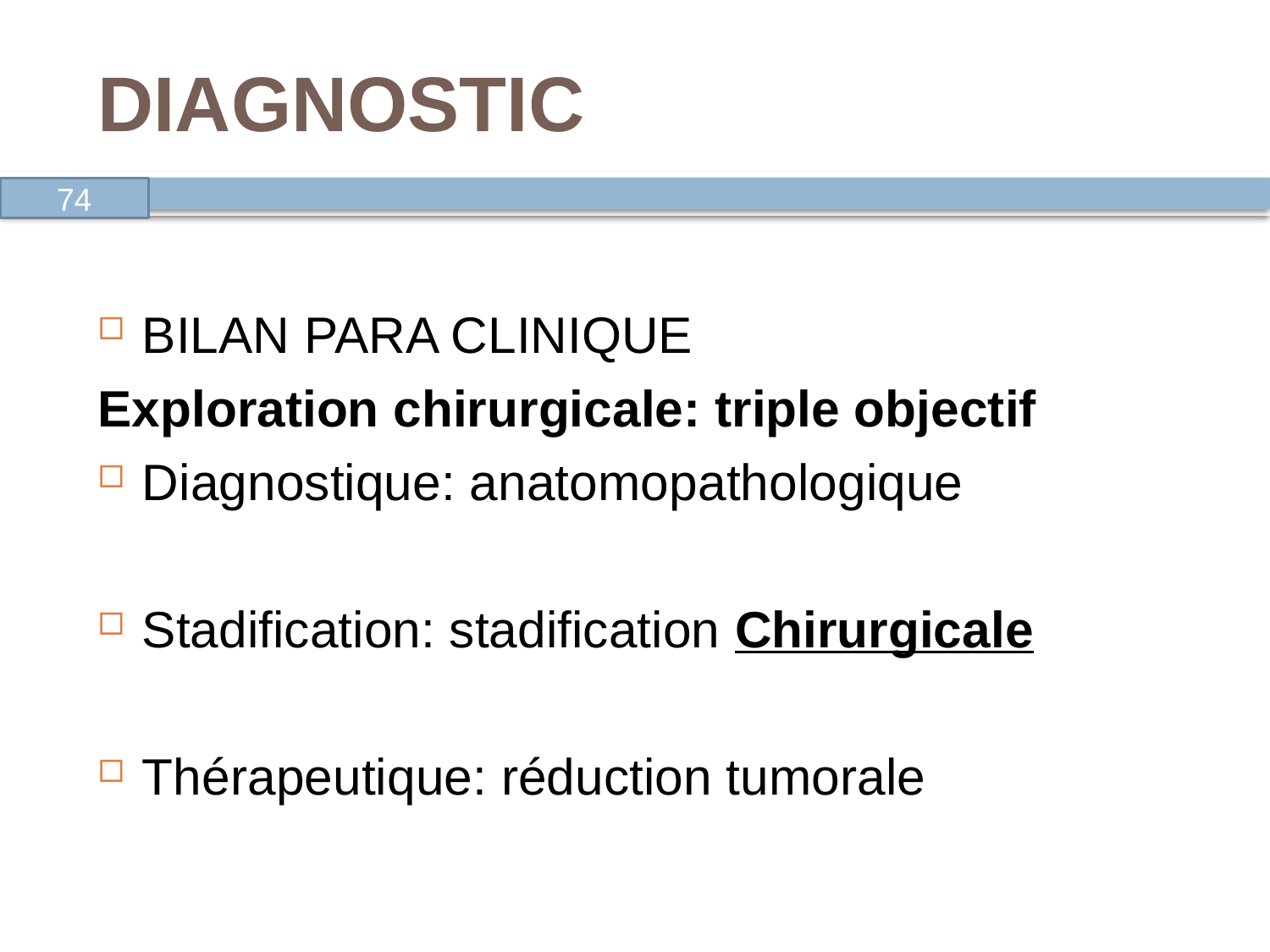

# DIAGNOSTIC
74

BILAN PARA CLINIQUE
Exploration chirurgicale: triple objectif
Diagnostique: anatomopathologique

Stadification: stadification Chirurgicale

Thérapeutique: réduction tumorale